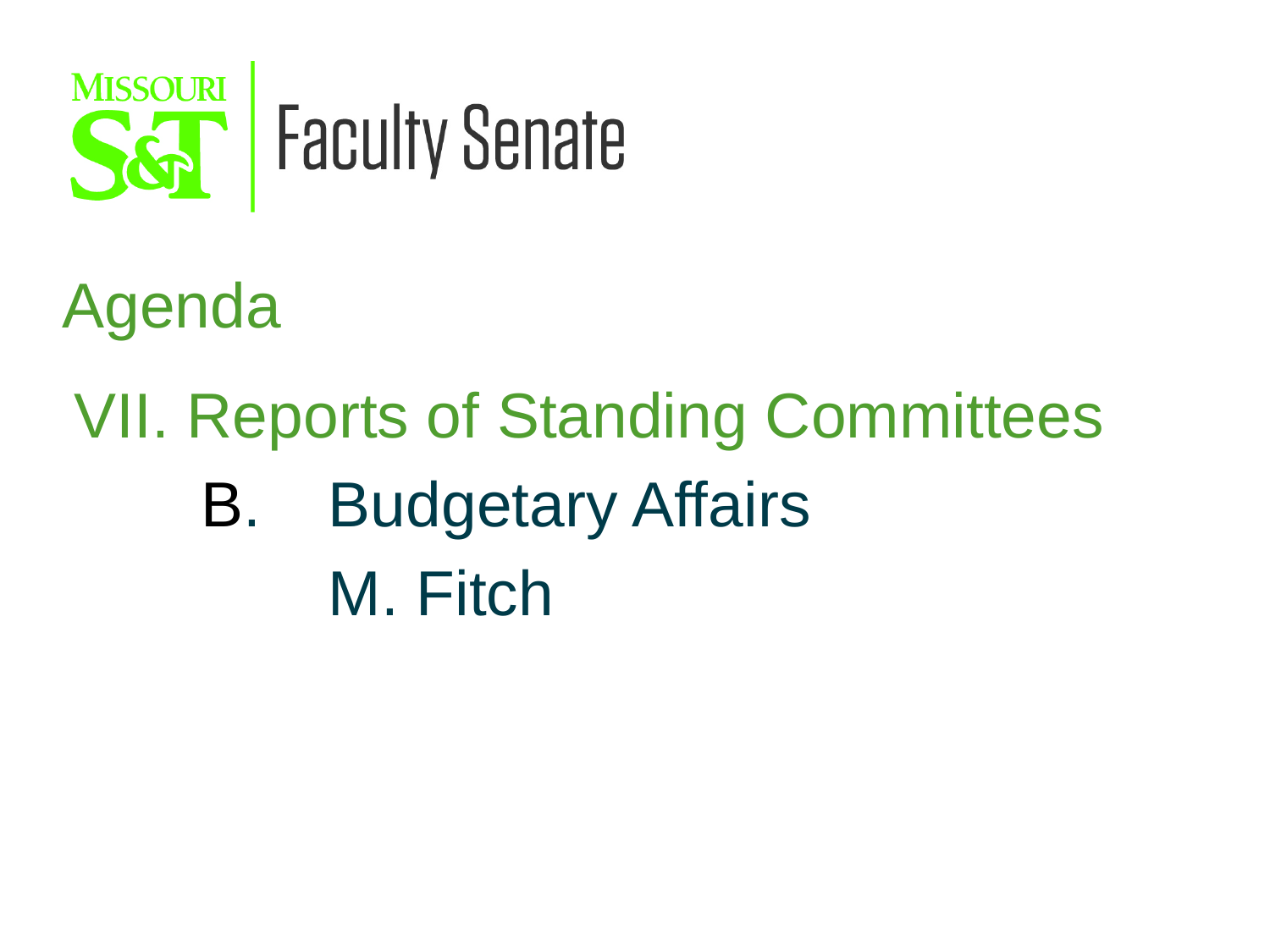

Agenda
VII. Reports of Standing Committees
	B.	Budgetary Affairs
		M. Fitch